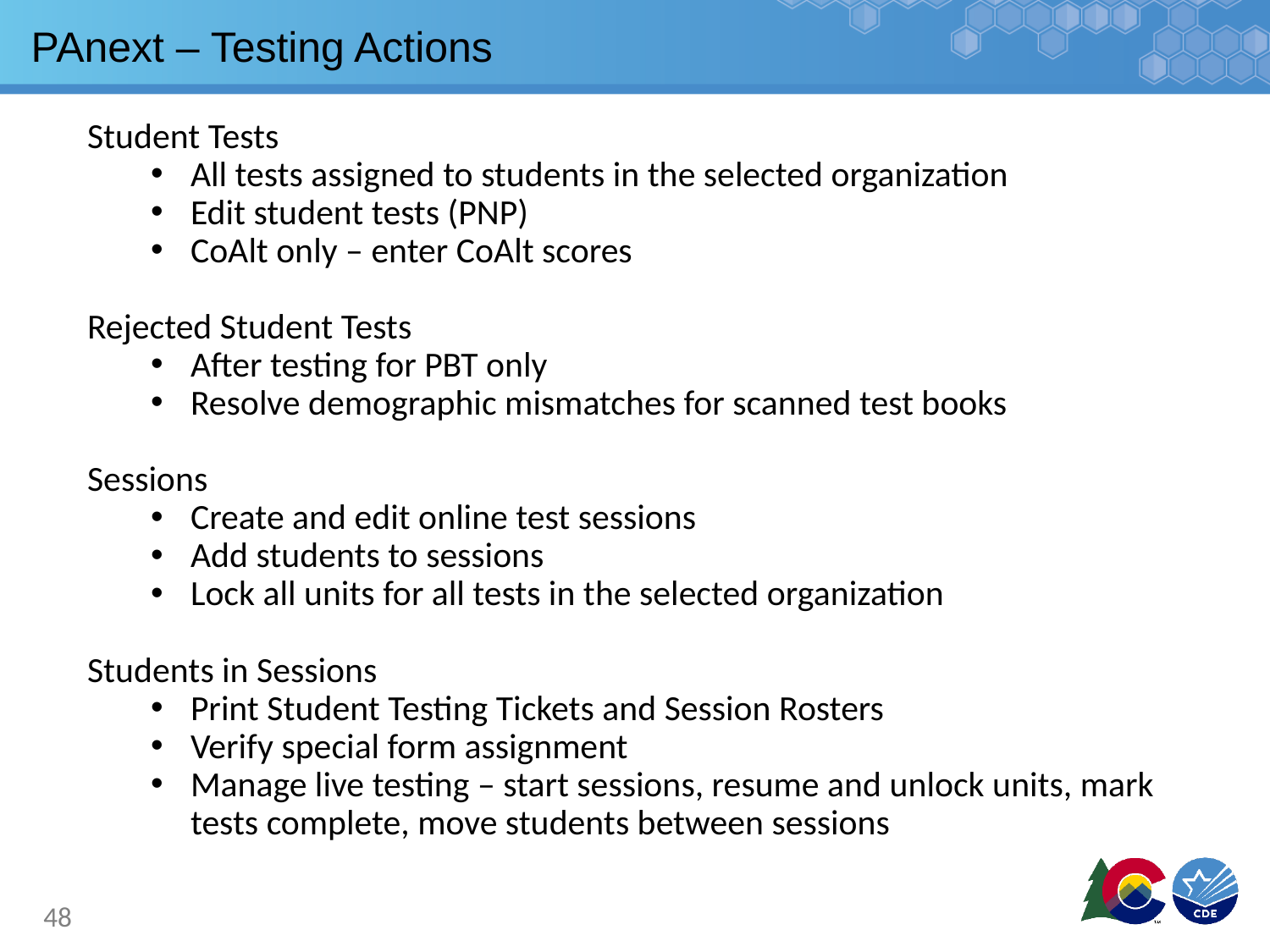

# PAnext – Testing Actions
Student Tests
All tests assigned to students in the selected organization
Edit student tests (PNP)
CoAlt only – enter CoAlt scores

Rejected Student Tests
After testing for PBT only
Resolve demographic mismatches for scanned test books

Sessions
Create and edit online test sessions
Add students to sessions
Lock all units for all tests in the selected organization

Students in Sessions
Print Student Testing Tickets and Session Rosters
Verify special form assignment
Manage live testing – start sessions, resume and unlock units, mark tests complete, move students between sessions

48